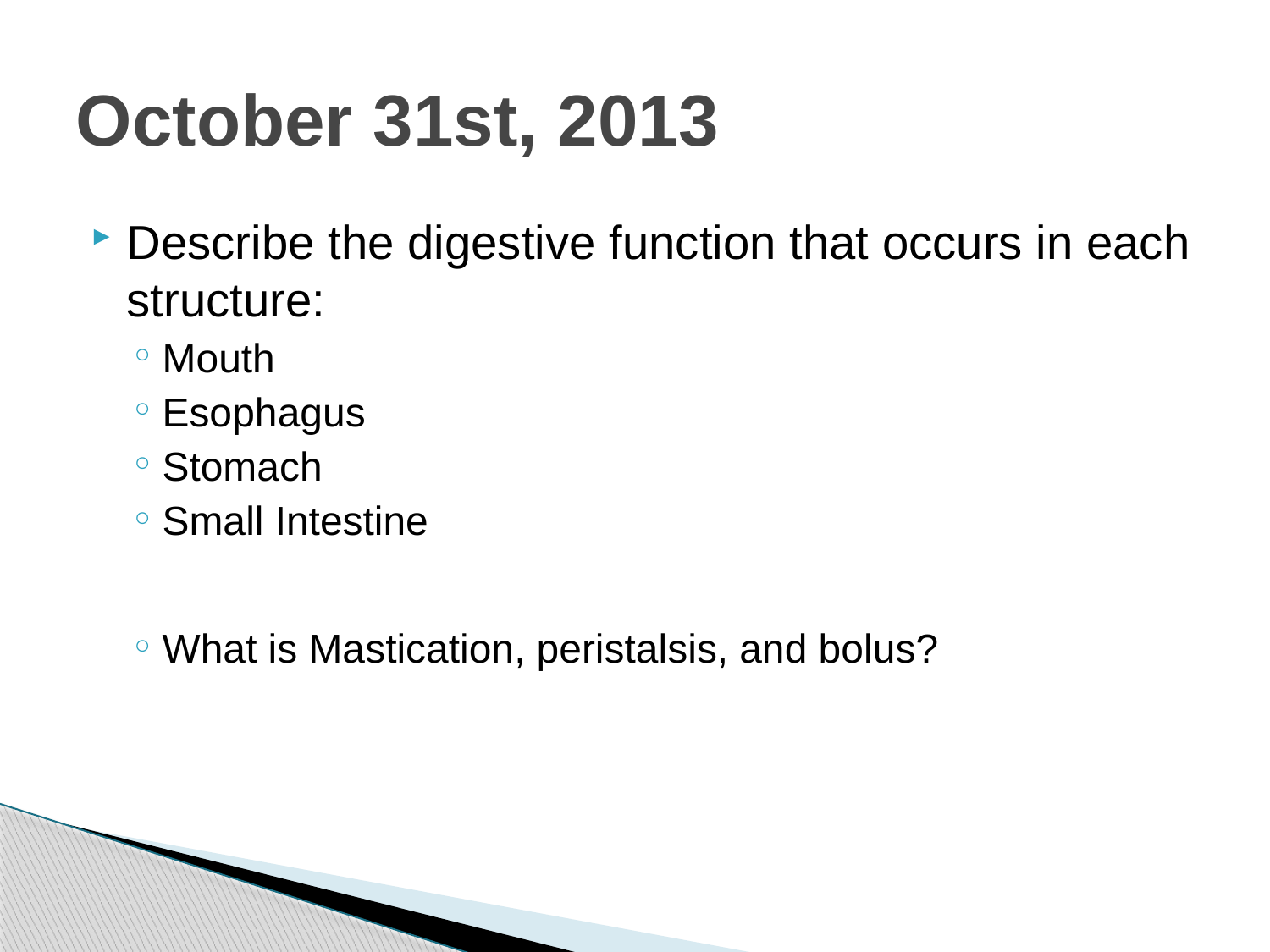

# October 31st, 2013
Describe the digestive function that occurs in each structure:
Mouth
Esophagus
Stomach
Small Intestine

What is Mastication, peristalsis, and bolus?